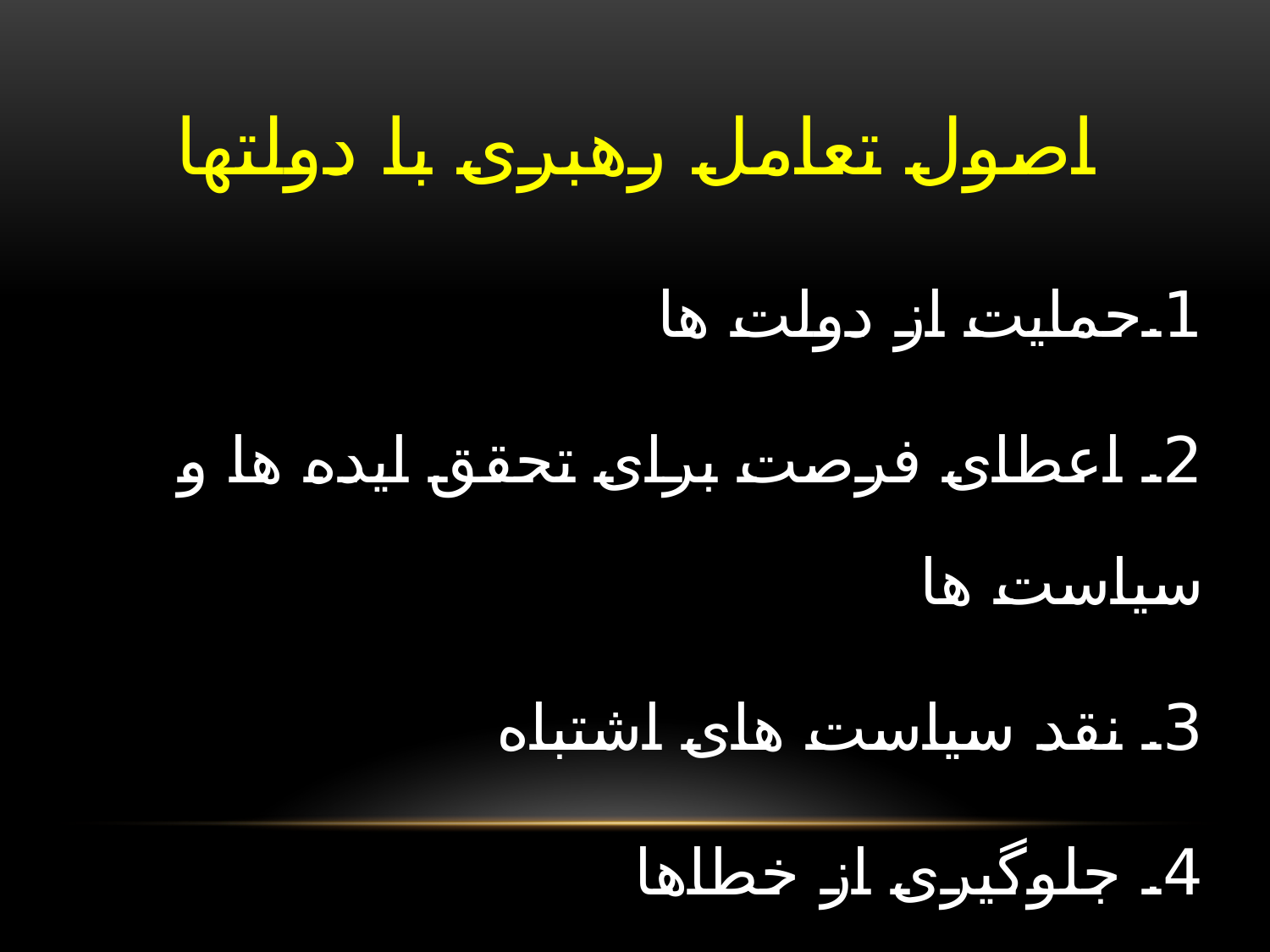

# اصول تعامل رهبری با دولتها
1.حمایت از دولت ها
2. اعطای فرصت برای تحقق ایده ها و سیاست ها
3. نقد سیاست های اشتباه
4. جلوگیری از خطاها